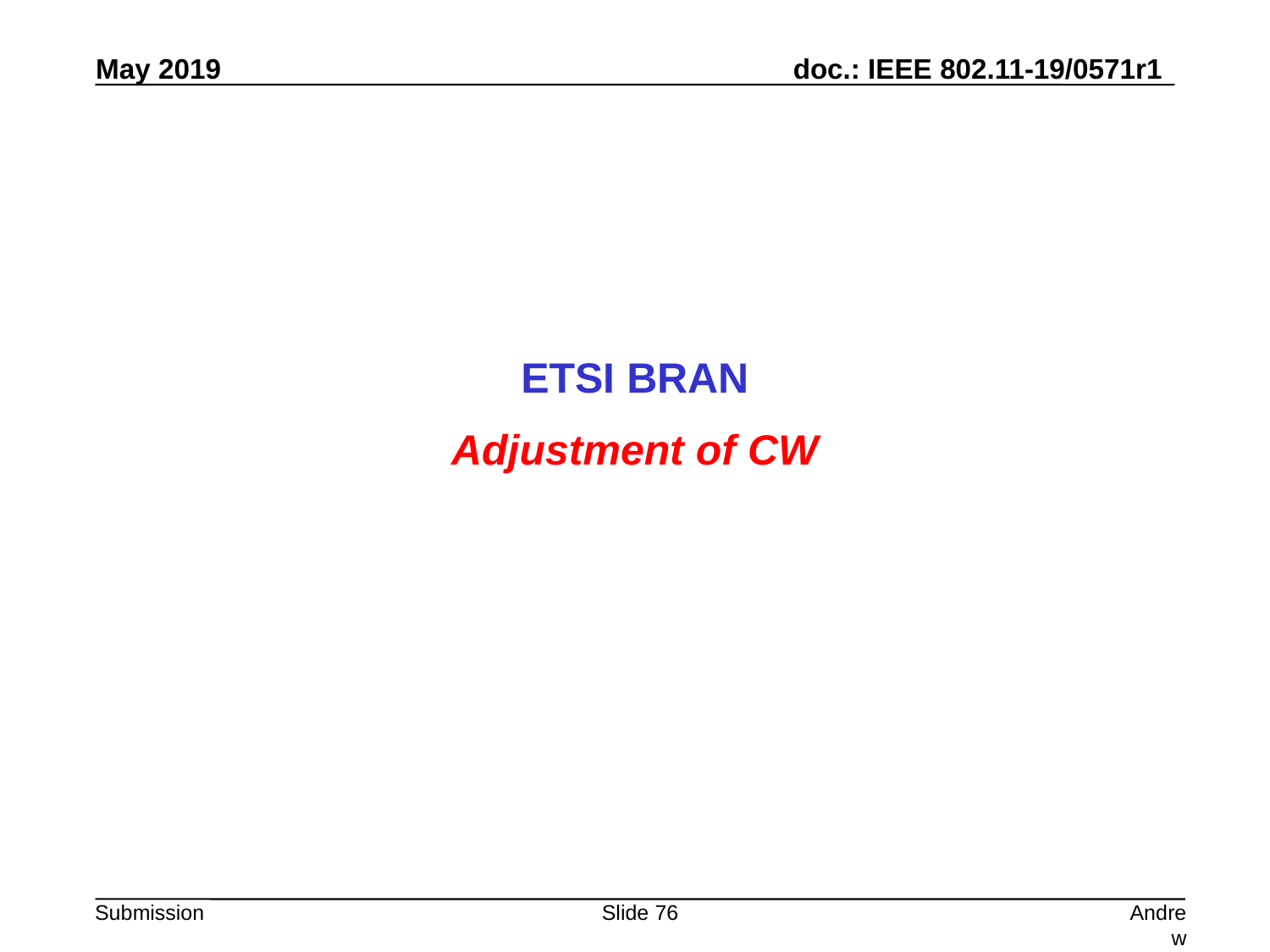

ETSI BRAN
Adjustment of CW
Slide 76
Andrew Myles, Cisco